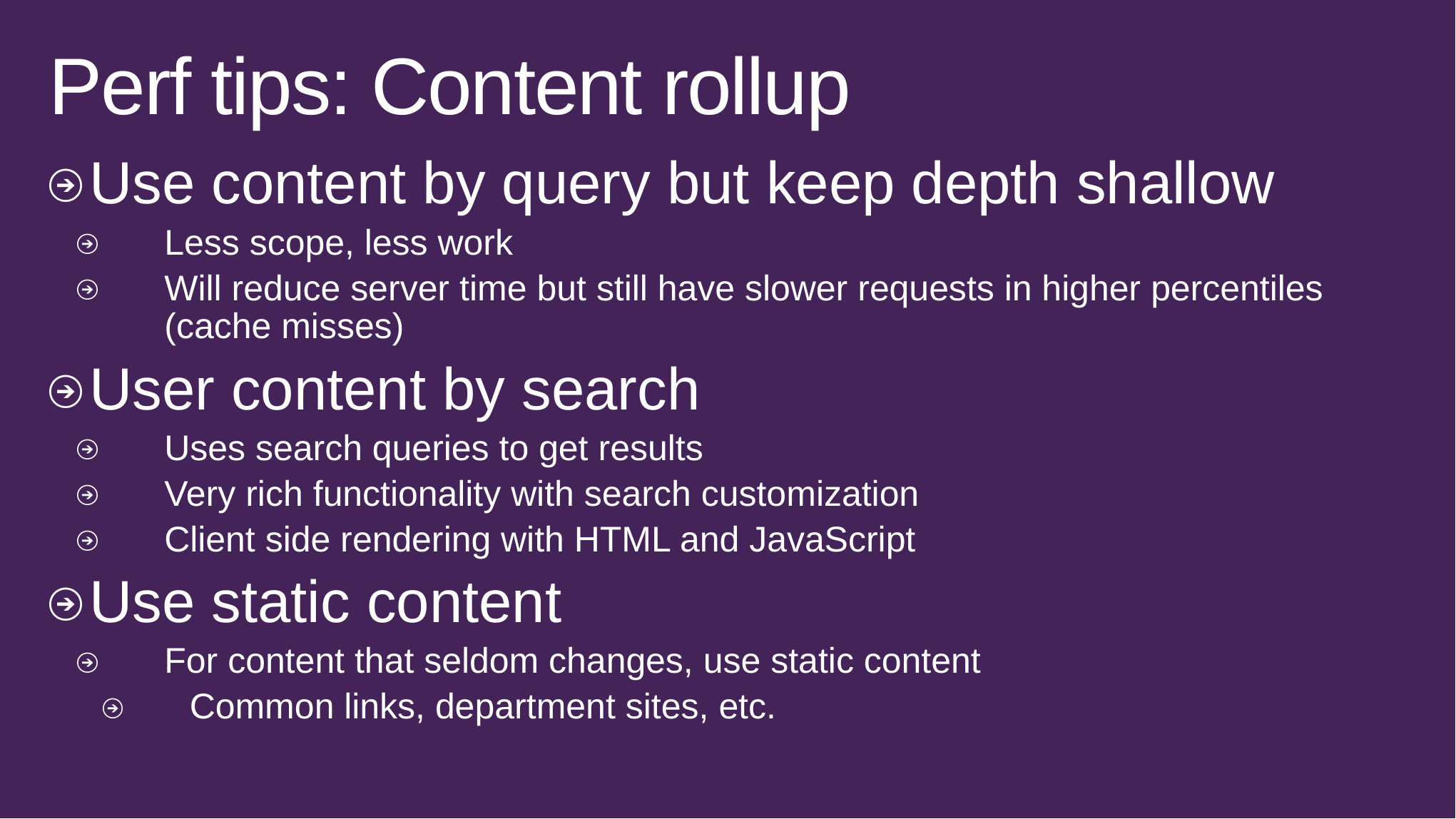

# Perf tips: Content rollup
Use content by query but keep depth shallow
Less scope, less work
Will reduce server time but still have slower requests in higher percentiles (cache misses)
User content by search
Uses search queries to get results
Very rich functionality with search customization
Client side rendering with HTML and JavaScript
Use static content
For content that seldom changes, use static content
Common links, department sites, etc.